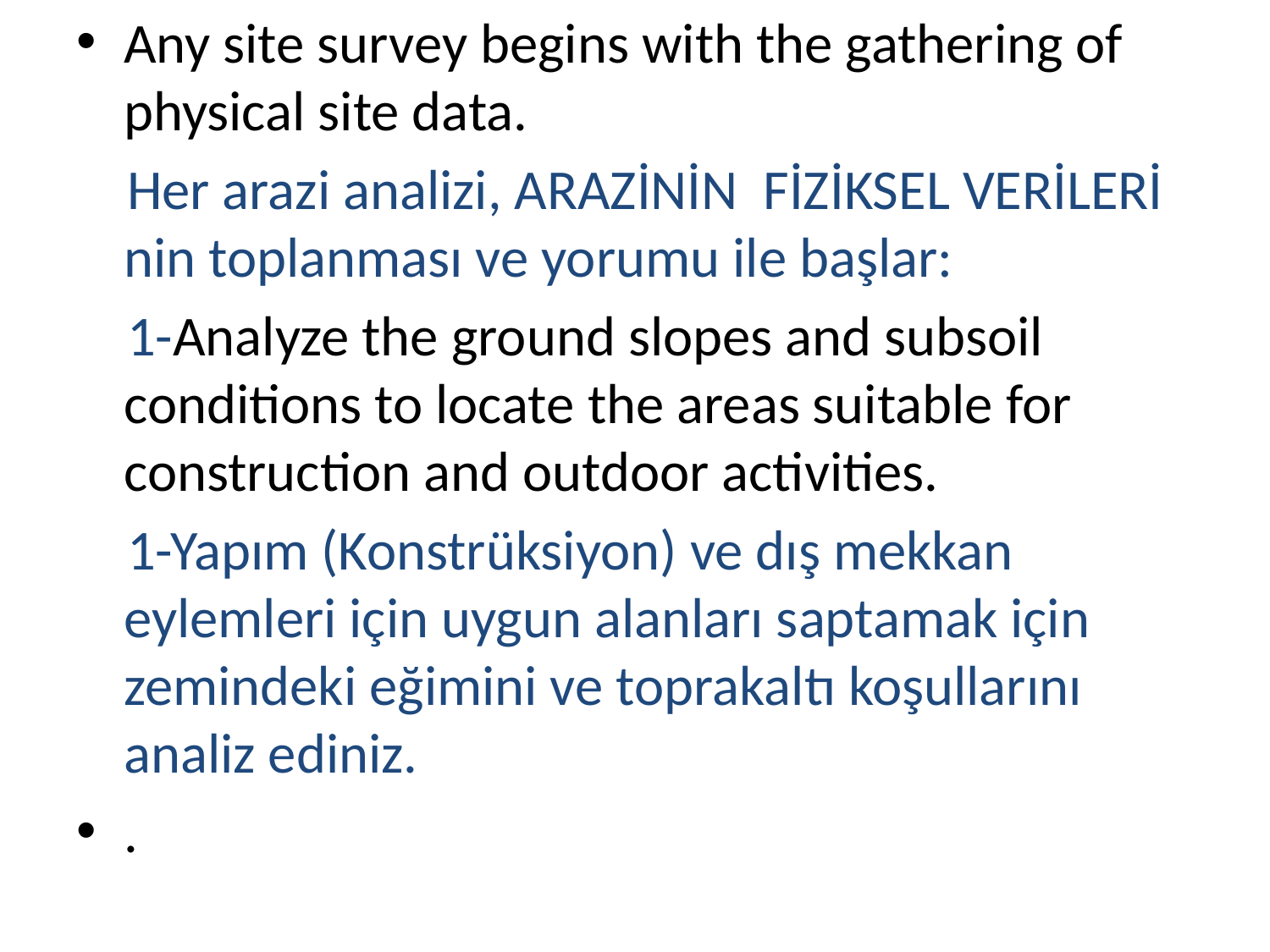

Any site survey begins with the gathering of physical site data.
    Her arazi analizi, ARAZİNİN  FİZİKSEL VERİLERİ nin toplanması ve yorumu ile başlar:
    1-Analyze the ground slopes and subsoil conditions to locate the areas suitable for construction and outdoor activities.
    1-Yapım (Konstrüksiyon) ve dış mekkan eylemleri için uygun alanları saptamak için zemindeki eğimini ve toprakaltı koşullarını analiz ediniz.
.